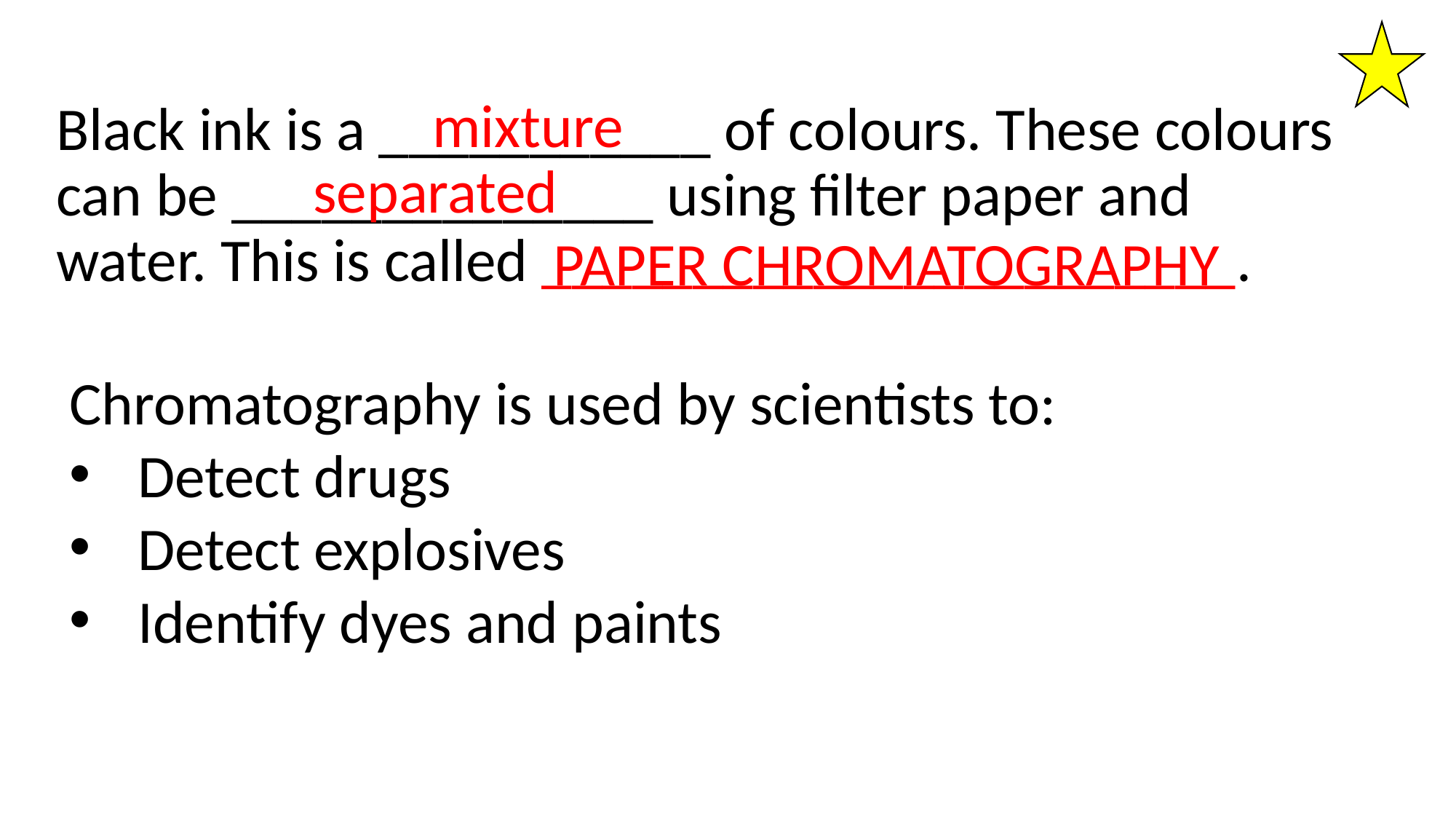

mixture
Black ink is a ___________ of colours. These colours can be ______________ using filter paper and water. This is called _______________________.
separated
PAPER CHROMATOGRAPHY
Chromatography is used by scientists to:
Detect drugs
Detect explosives
Identify dyes and paints